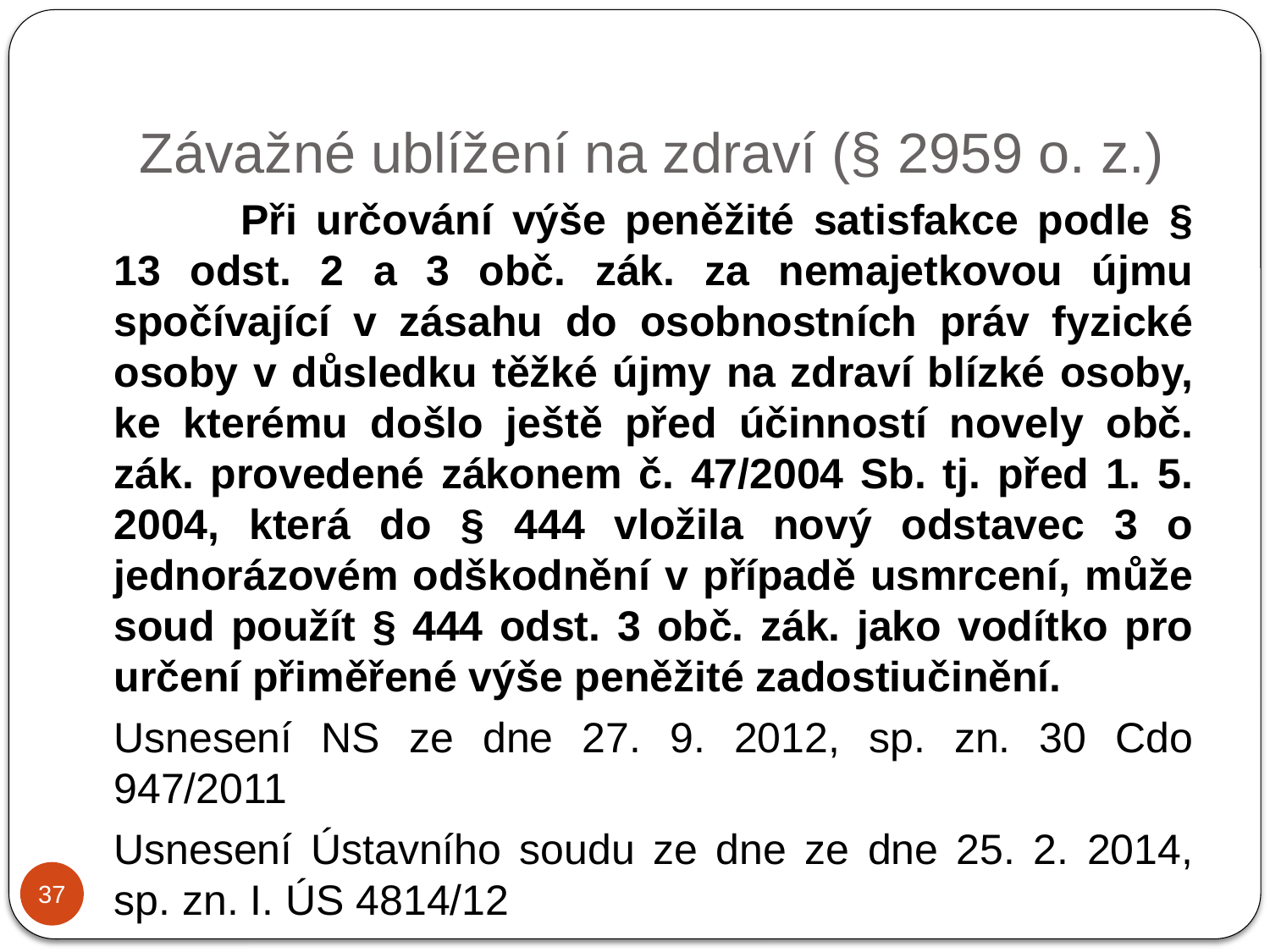

# Závažné ublížení na zdraví (§ 2959 o. z.)
		Při určování výše peněžité satisfakce podle § 13 odst. 2 a 3 obč. zák. za nemajetkovou újmu spočívající v zásahu do osobnostních práv fyzické osoby v důsledku těžké újmy na zdraví blízké osoby, ke kterému došlo ještě před účinností novely obč. zák. provedené zákonem č. 47/2004 Sb. tj. před 1. 5. 2004, která do § 444 vložila nový odstavec 3 o jednorázovém odškodnění v případě usmrcení, může soud použít § 444 odst. 3 obč. zák. jako vodítko pro určení přiměřené výše peněžité zadostiučinění.
	Usnesení NS ze dne 27. 9. 2012, sp. zn. 30 Cdo 947/2011
	Usnesení Ústavního soudu ze dne ze dne 25. 2. 2014, sp. zn. I. ÚS 4814/12

37